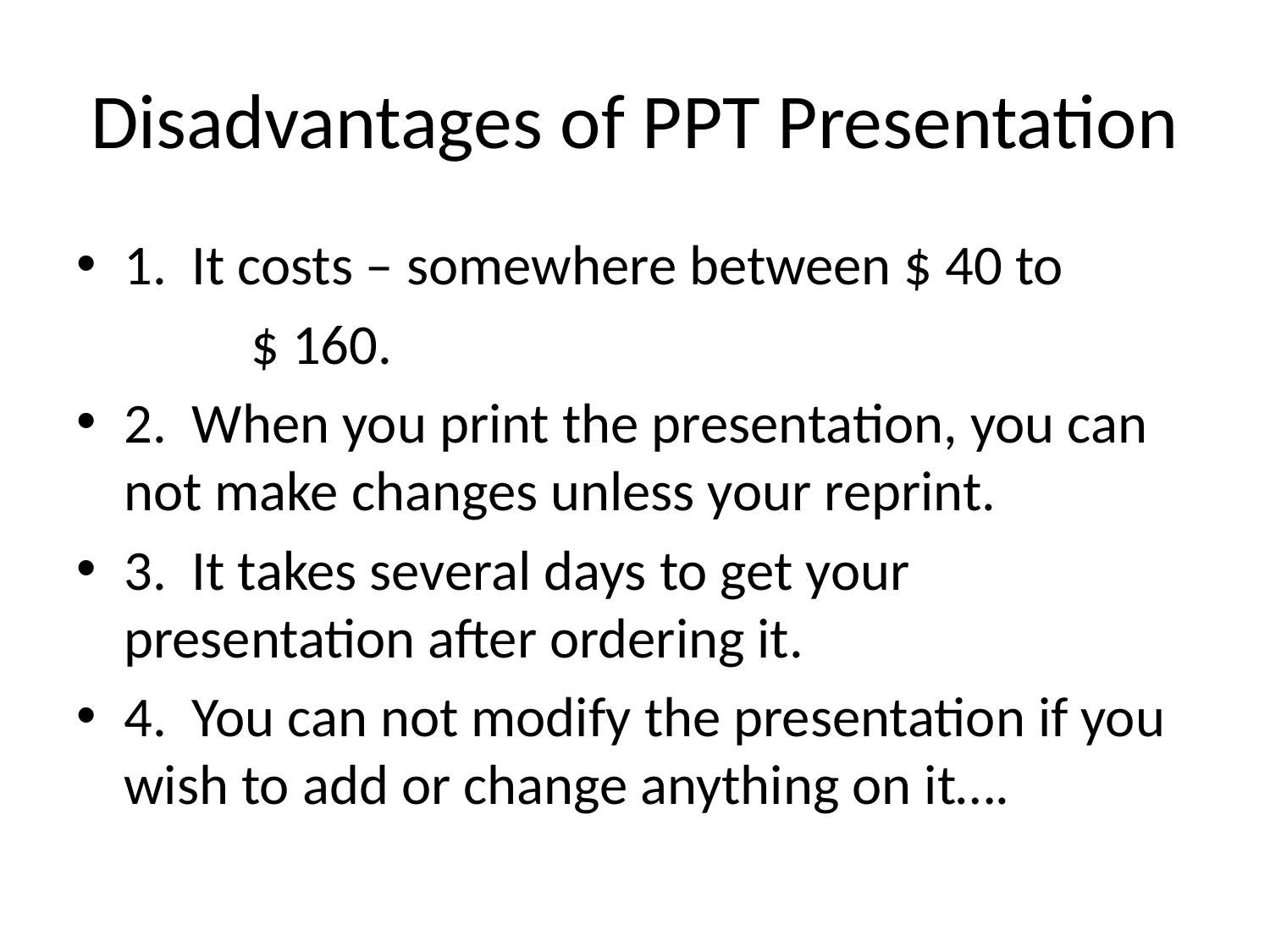

# Disadvantages of PPT Presentation
1.  It costs – somewhere between $ 40 to
		$ 160.
2.  When you print the presentation, you can not make changes unless your reprint.
3.  It takes several days to get your presentation after ordering it.
4.  You can not modify the presentation if you wish to add or change anything on it….